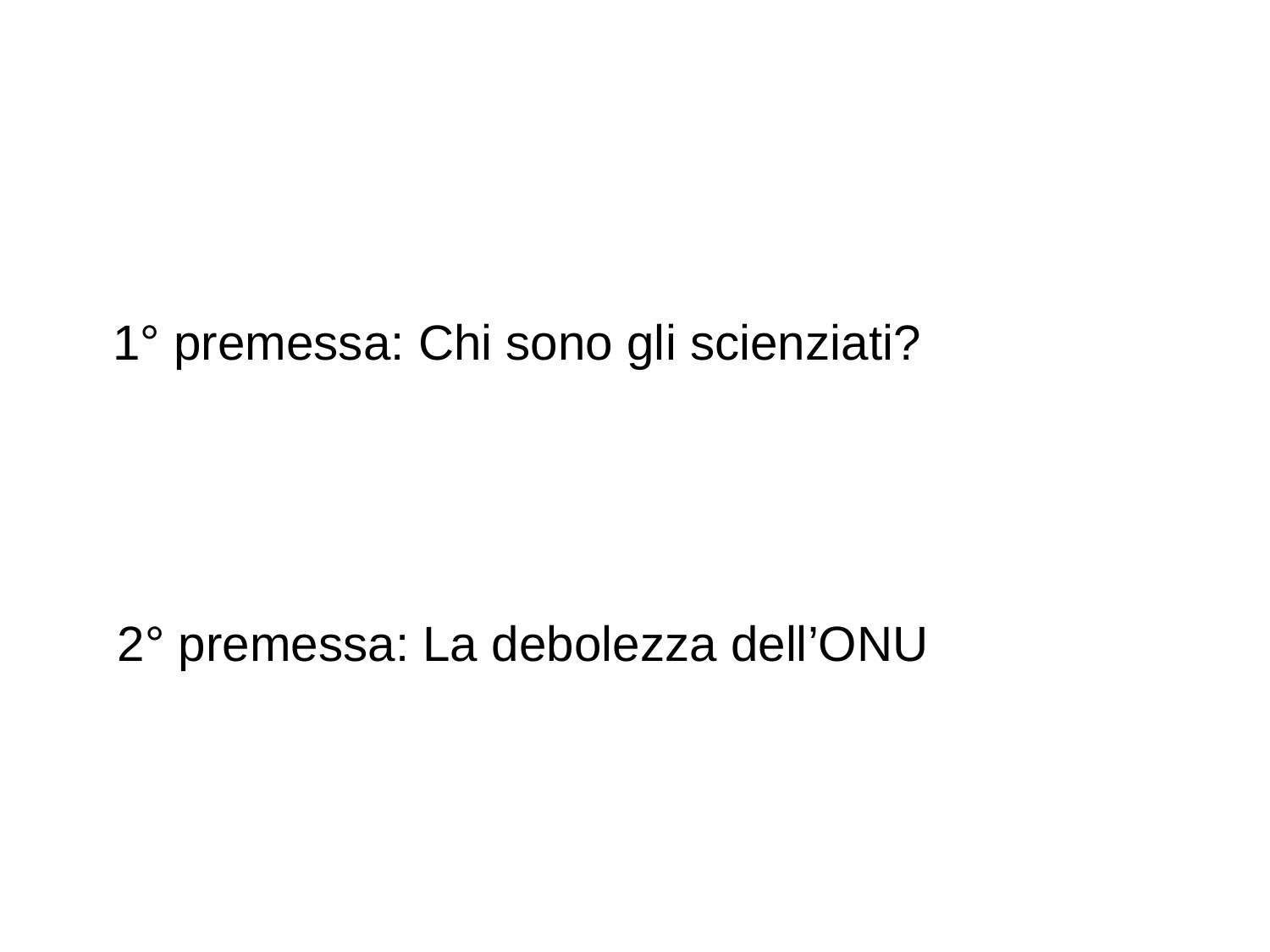

1° premessa: Chi sono gli scienziati?
# 2° premessa: La debolezza dell’ONU